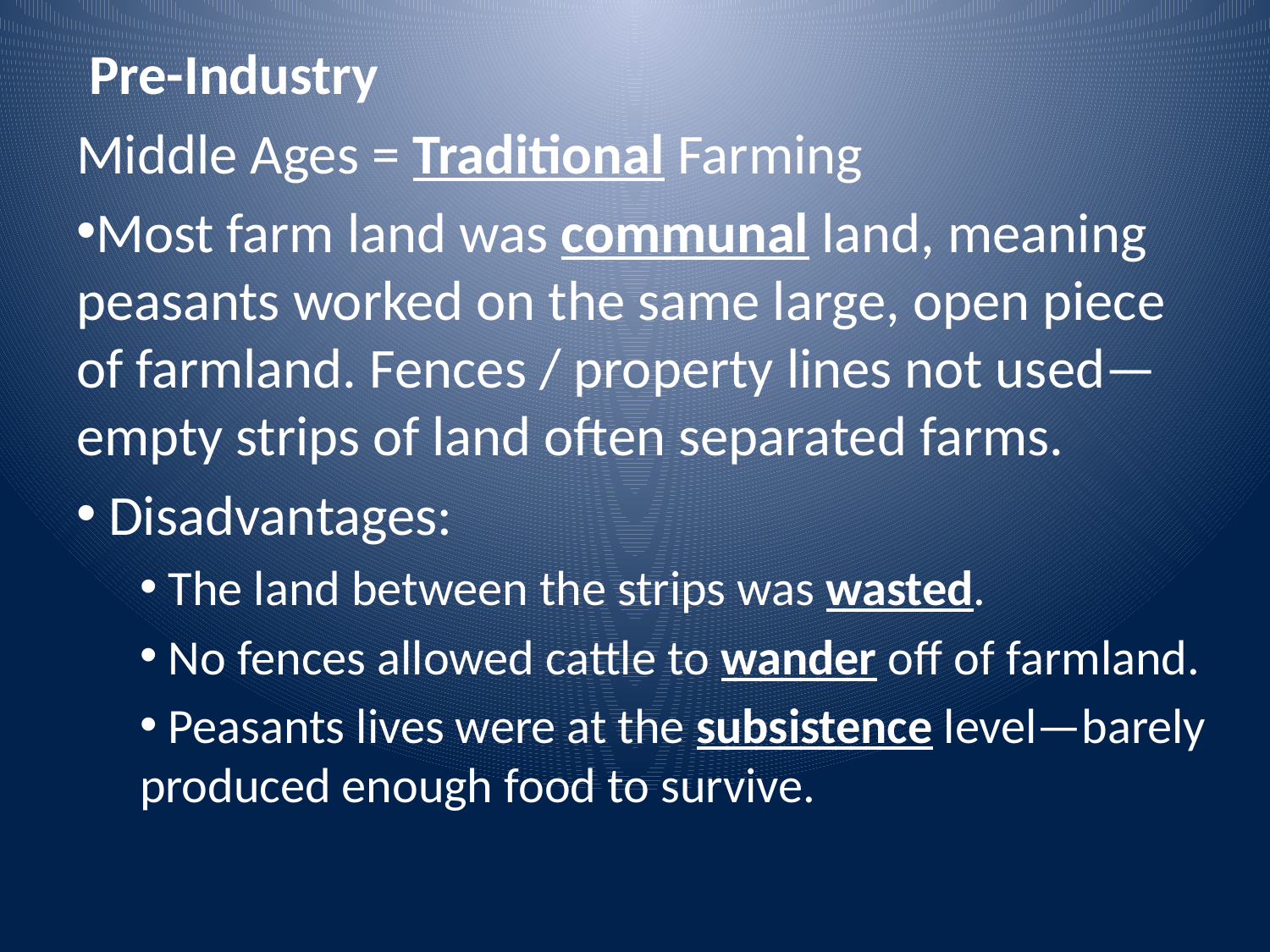

Pre-Industry
Middle Ages = Traditional Farming
Most farm land was communal land, meaning peasants worked on the same large, open piece of farmland. Fences / property lines not used—empty strips of land often separated farms.
 Disadvantages:
 The land between the strips was wasted.
 No fences allowed cattle to wander off of farmland.
 Peasants lives were at the subsistence level—barely produced enough food to survive.